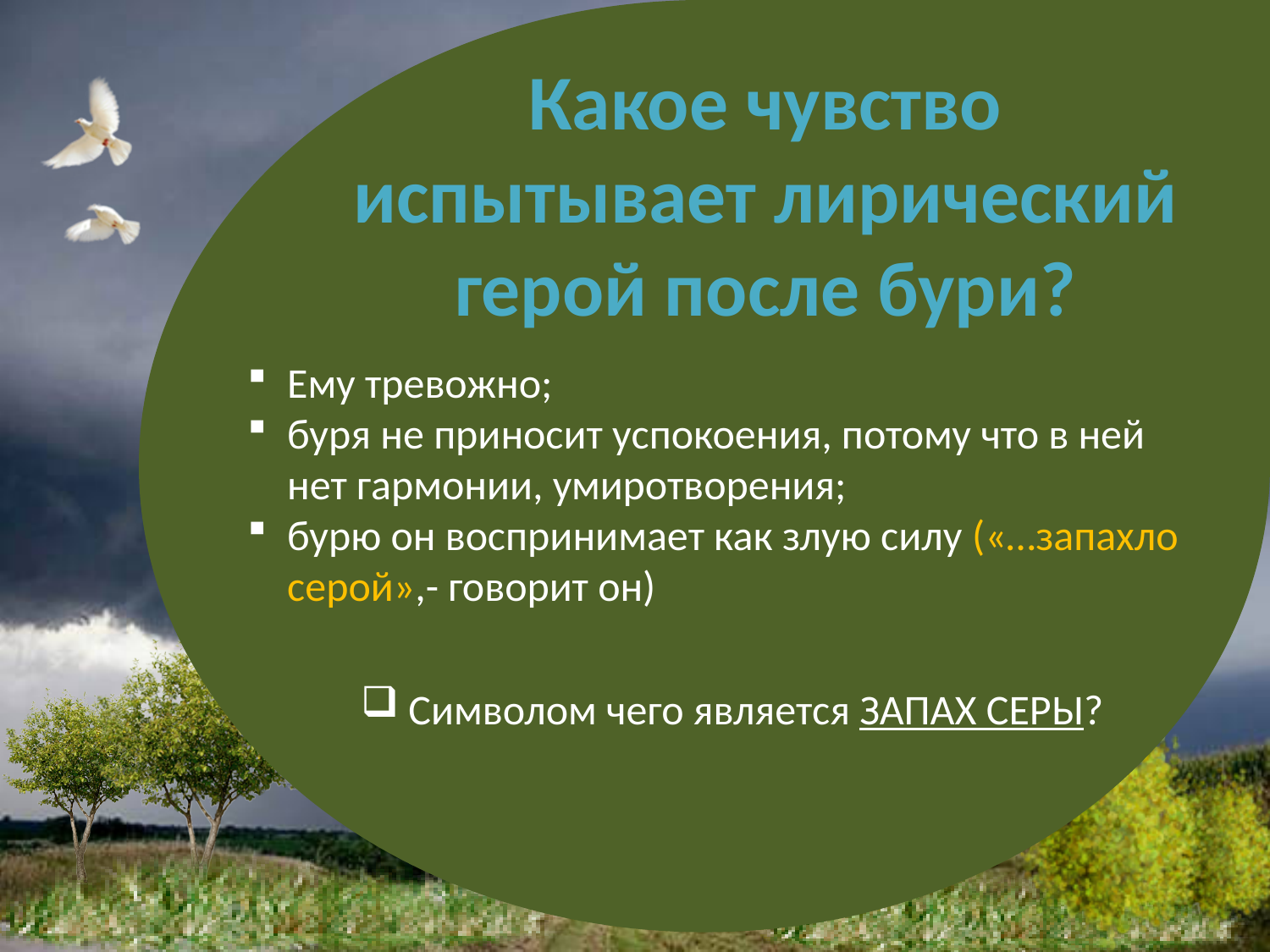

# Какое чувство испытывает лирический герой после бури?
Ему тревожно;
буря не приносит успокоения, потому что в ней нет гармонии, умиротворения;
бурю он воспринимает как злую силу («…запахло серой»,- говорит он)

Символом чего является ЗАПАХ СЕРЫ?